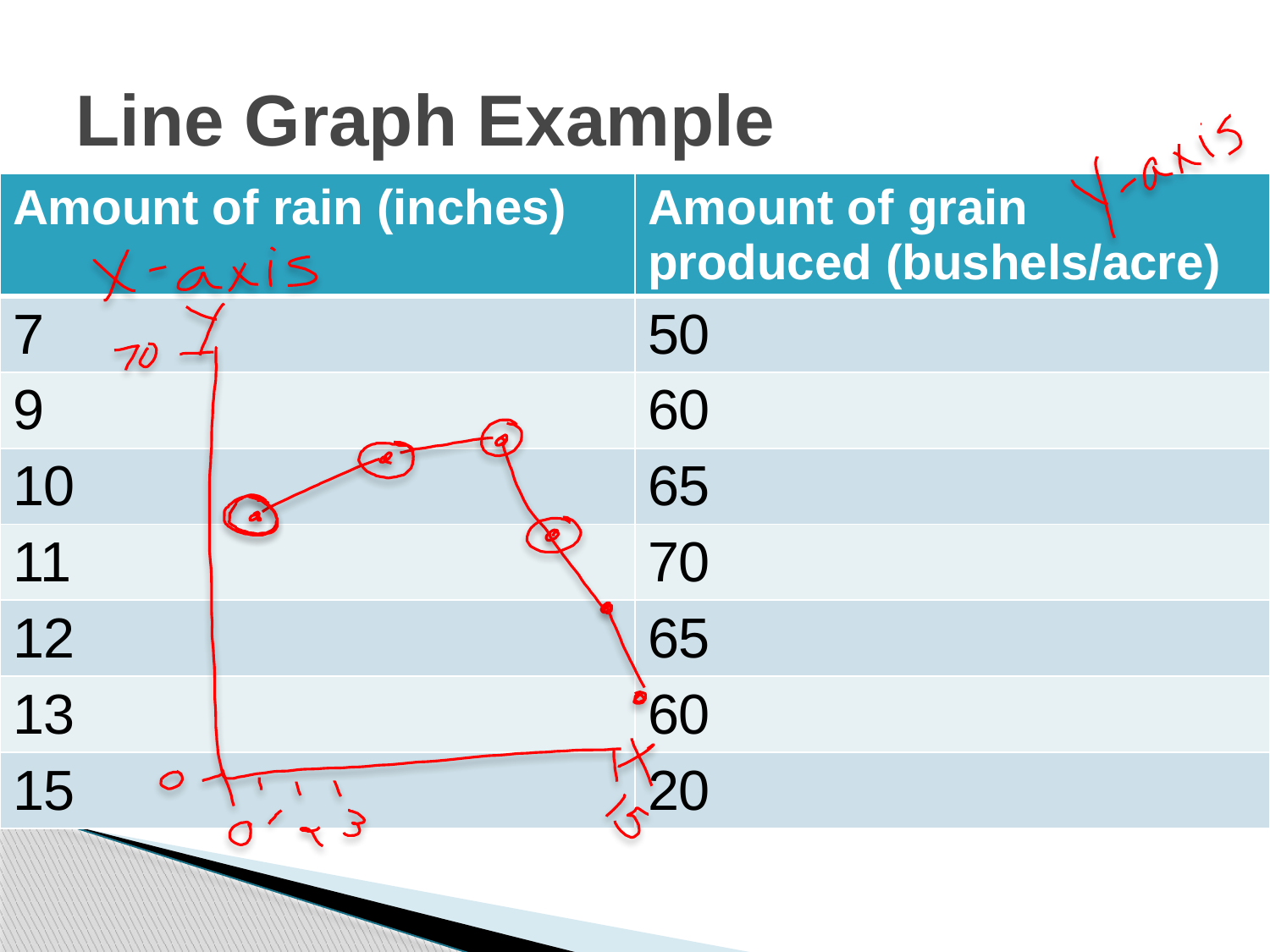

# Line Graph Example

| Amount of rain (inches) | Amount of grain produced (bushels/acre) |
| --- | --- |
| 7 | 50 |
| 9 | 60 |
| 10 | 65 |
| 11 | 70 |
| 12 | 65 |
| 13 | 60 |
| 15 | 20 |